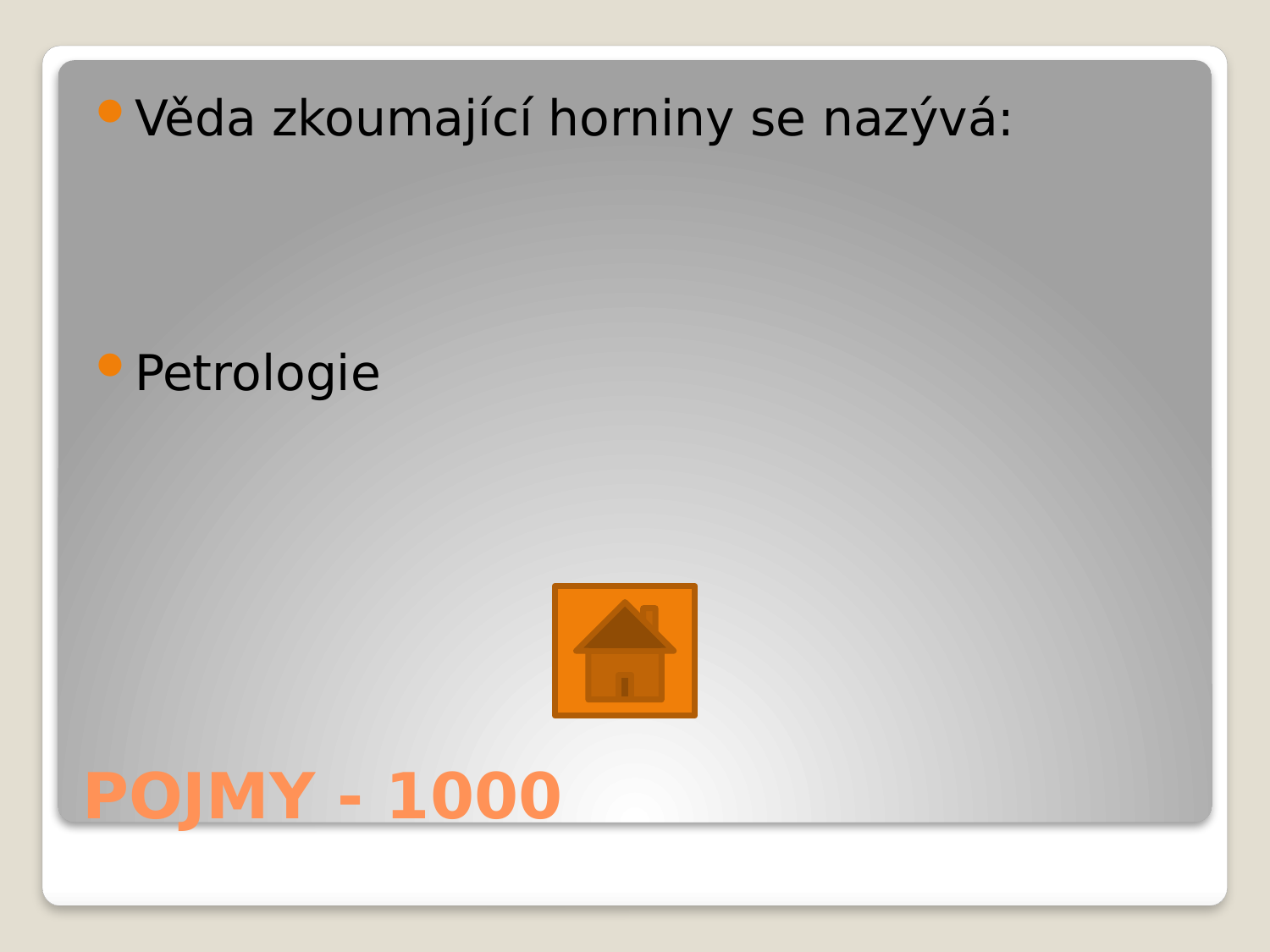

Věda zkoumající horniny se nazývá:

Petrologie

# POJMY - 1000